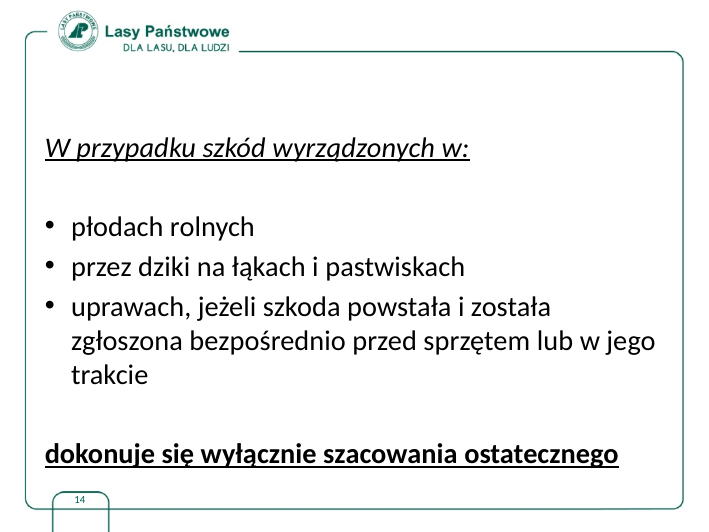

W przypadku szkód wyrządzonych w:

płodach rolnych
przez dziki na łąkach i pastwiskach
uprawach, jeżeli szkoda powstała i została zgłoszona bezpośrednio przed sprzętem lub w jego trakcie

dokonuje się wyłącznie szacowania ostatecznego

14